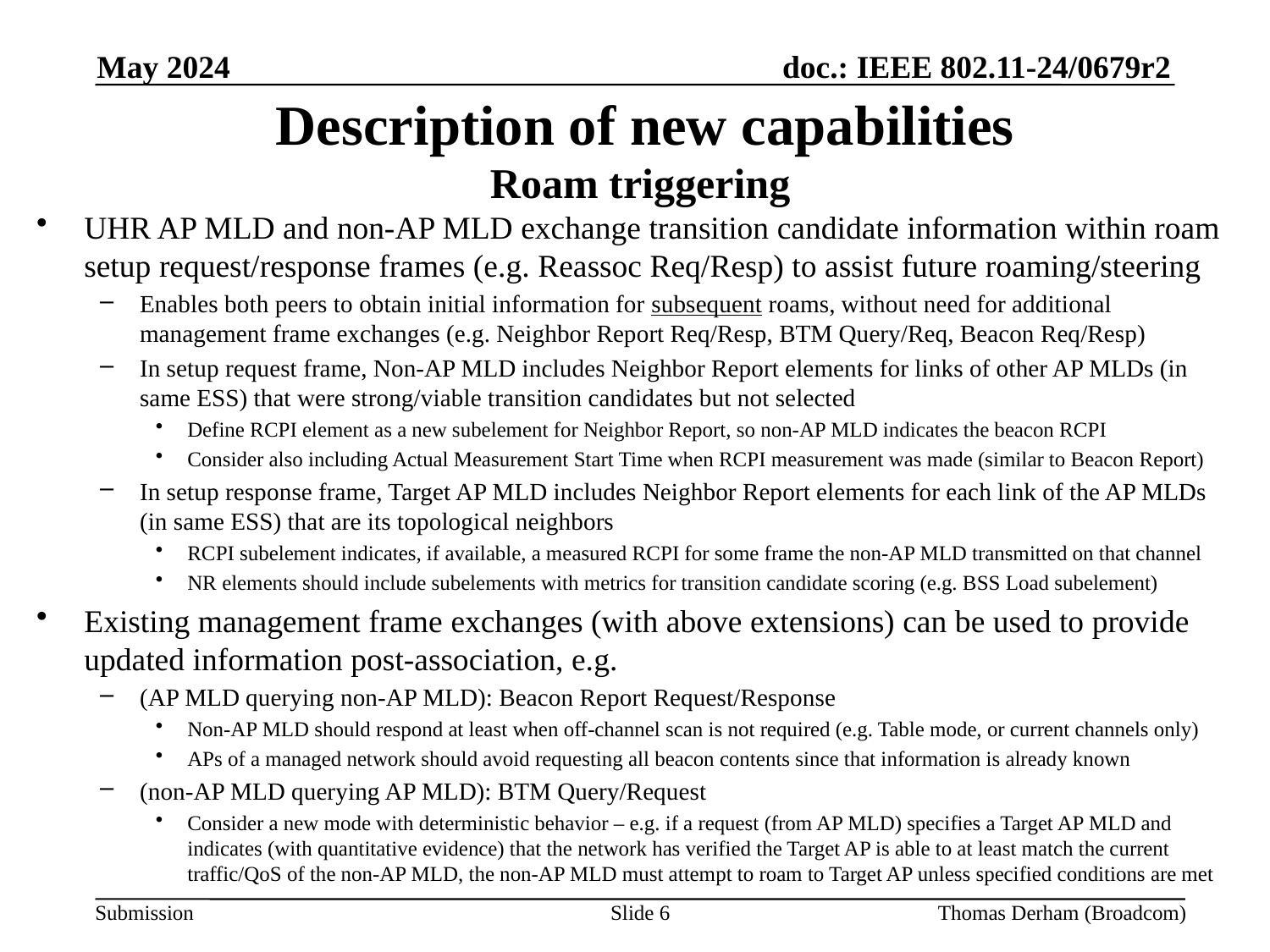

May 2024
# Description of new capabilities Roam triggering
UHR AP MLD and non-AP MLD exchange transition candidate information within roam setup request/response frames (e.g. Reassoc Req/Resp) to assist future roaming/steering
Enables both peers to obtain initial information for subsequent roams, without need for additional management frame exchanges (e.g. Neighbor Report Req/Resp, BTM Query/Req, Beacon Req/Resp)
In setup request frame, Non-AP MLD includes Neighbor Report elements for links of other AP MLDs (in same ESS) that were strong/viable transition candidates but not selected
Define RCPI element as a new subelement for Neighbor Report, so non-AP MLD indicates the beacon RCPI
Consider also including Actual Measurement Start Time when RCPI measurement was made (similar to Beacon Report)
In setup response frame, Target AP MLD includes Neighbor Report elements for each link of the AP MLDs (in same ESS) that are its topological neighbors
RCPI subelement indicates, if available, a measured RCPI for some frame the non-AP MLD transmitted on that channel
NR elements should include subelements with metrics for transition candidate scoring (e.g. BSS Load subelement)
Existing management frame exchanges (with above extensions) can be used to provide updated information post-association, e.g.
(AP MLD querying non-AP MLD): Beacon Report Request/Response
Non-AP MLD should respond at least when off-channel scan is not required (e.g. Table mode, or current channels only)
APs of a managed network should avoid requesting all beacon contents since that information is already known
(non-AP MLD querying AP MLD): BTM Query/Request
Consider a new mode with deterministic behavior – e.g. if a request (from AP MLD) specifies a Target AP MLD and indicates (with quantitative evidence) that the network has verified the Target AP is able to at least match the current traffic/QoS of the non-AP MLD, the non-AP MLD must attempt to roam to Target AP unless specified conditions are met
Slide 6
Thomas Derham (Broadcom)